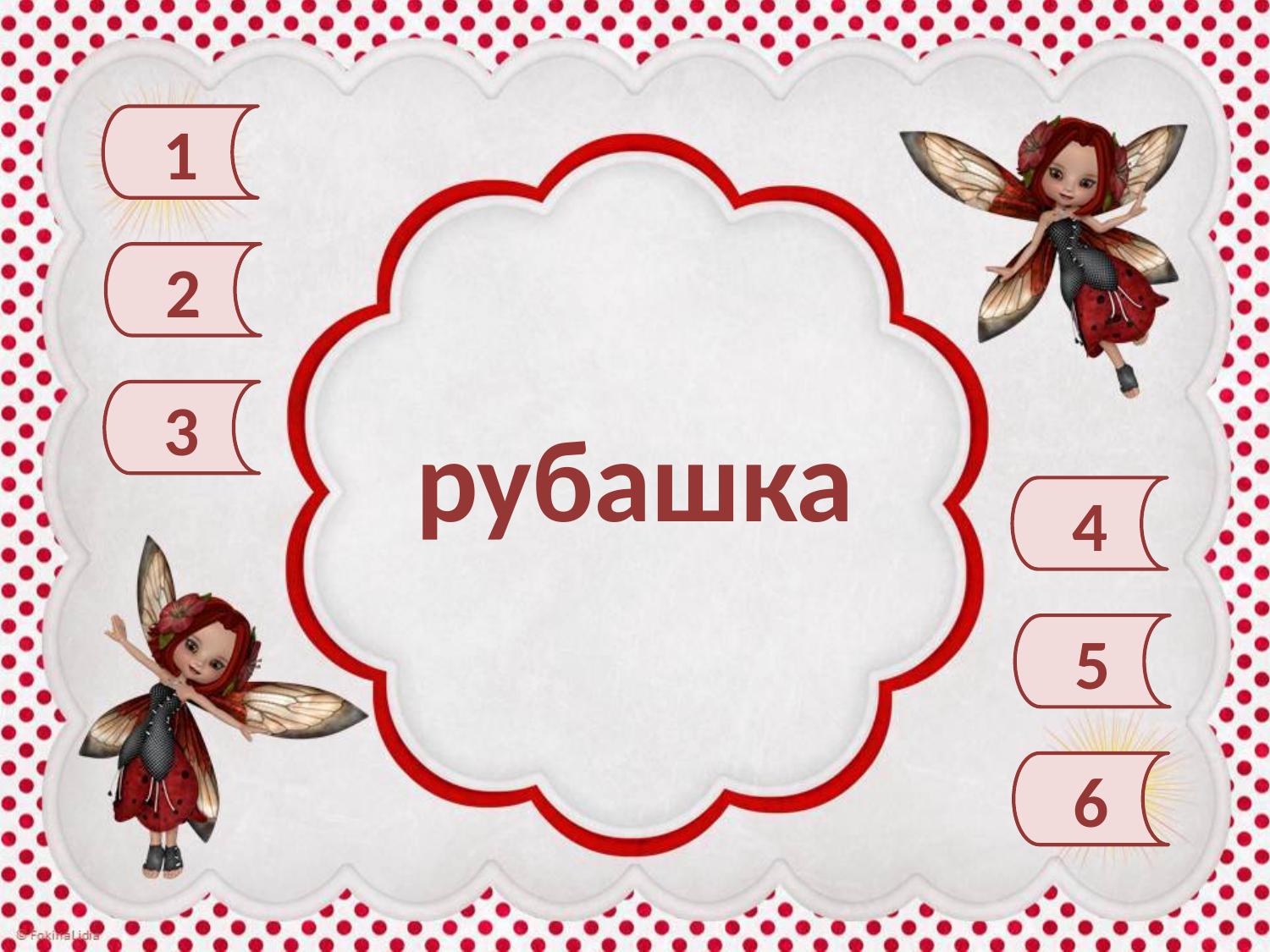

1
2
3
рубашка
4
5
6